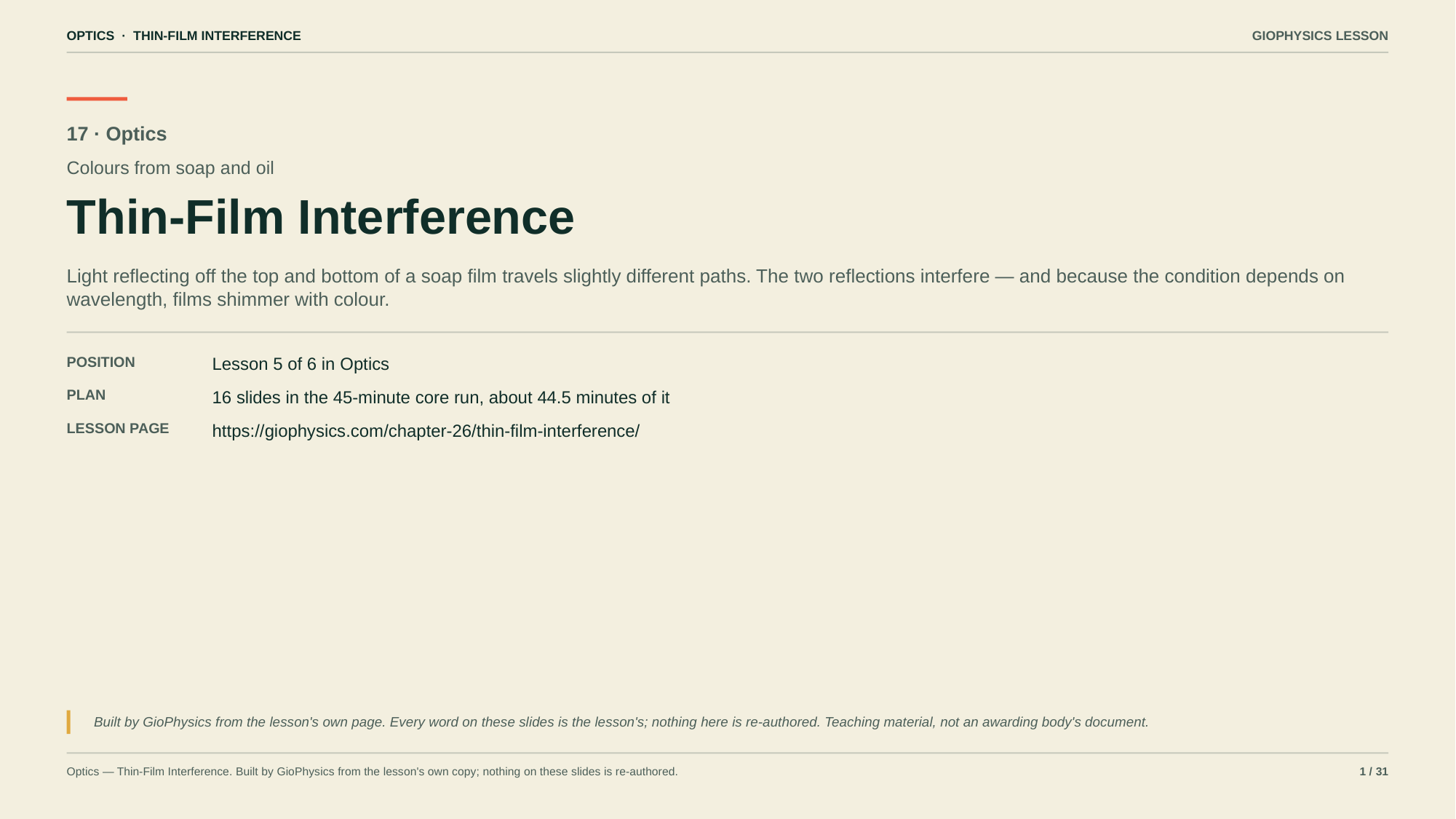

OPTICS  ·  THIN-FILM INTERFERENCE
GIOPHYSICS LESSON

17 · Optics
Colours from soap and oil
Thin-Film Interference
Light reflecting off the top and bottom of a soap film travels slightly different paths. The two reflections interfere — and because the condition depends on wavelength, films shimmer with colour.

POSITION
Lesson 5 of 6 in Optics
PLAN
16 slides in the 45-minute core run, about 44.5 minutes of it
LESSON PAGE
https://giophysics.com/chapter-26/thin-film-interference/

Built by GioPhysics from the lesson's own page. Every word on these slides is the lesson's; nothing here is re-authored. Teaching material, not an awarding body's document.

Optics — Thin-Film Interference. Built by GioPhysics from the lesson's own copy; nothing on these slides is re-authored.
1 / 31